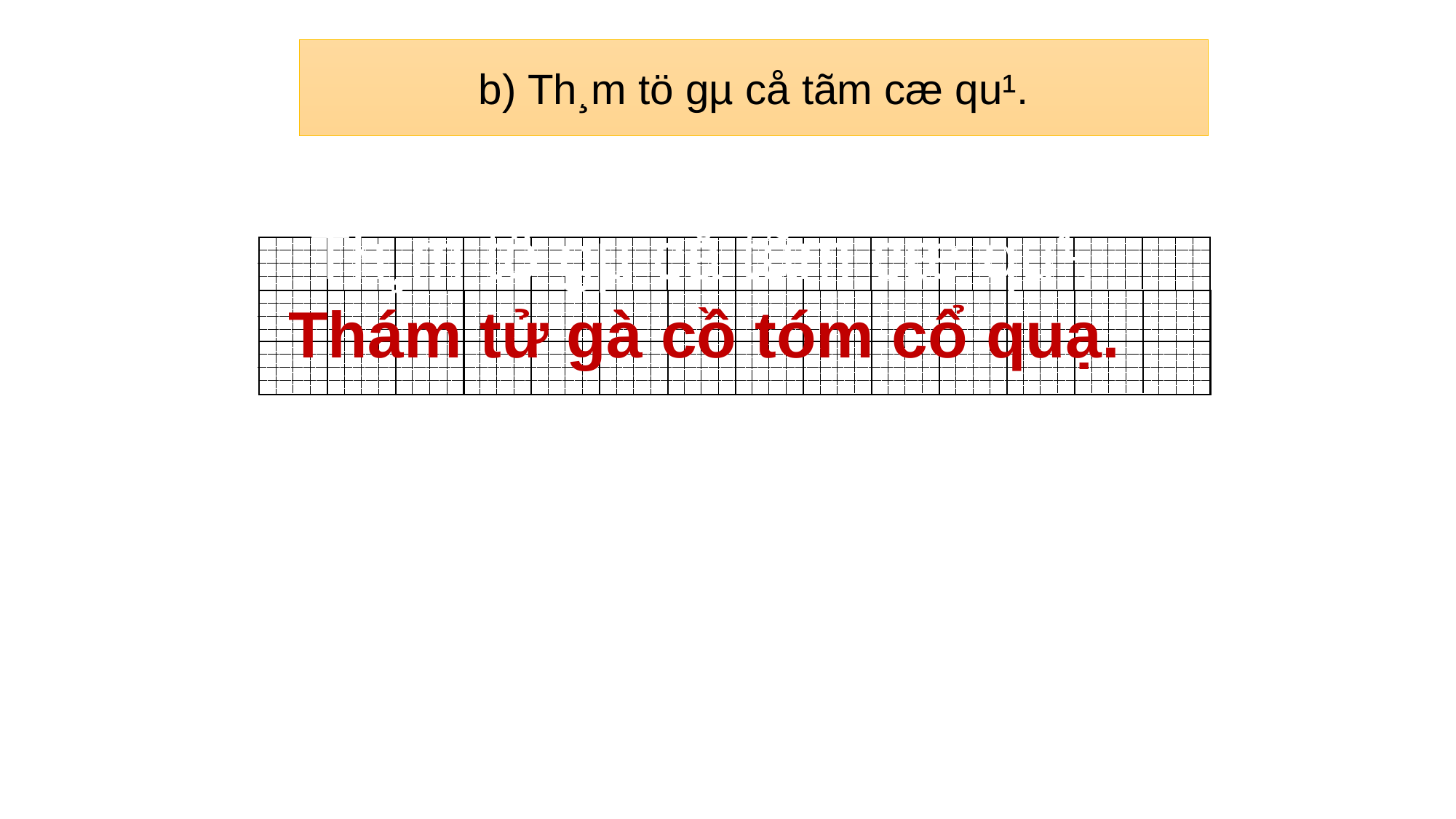

b) Th¸m tö gµ cå tãm cæ qu¹.

Th¸m tö gµ cå tãm cæ qu¹.
Thám tử gà cồ tóm cổ quạ.